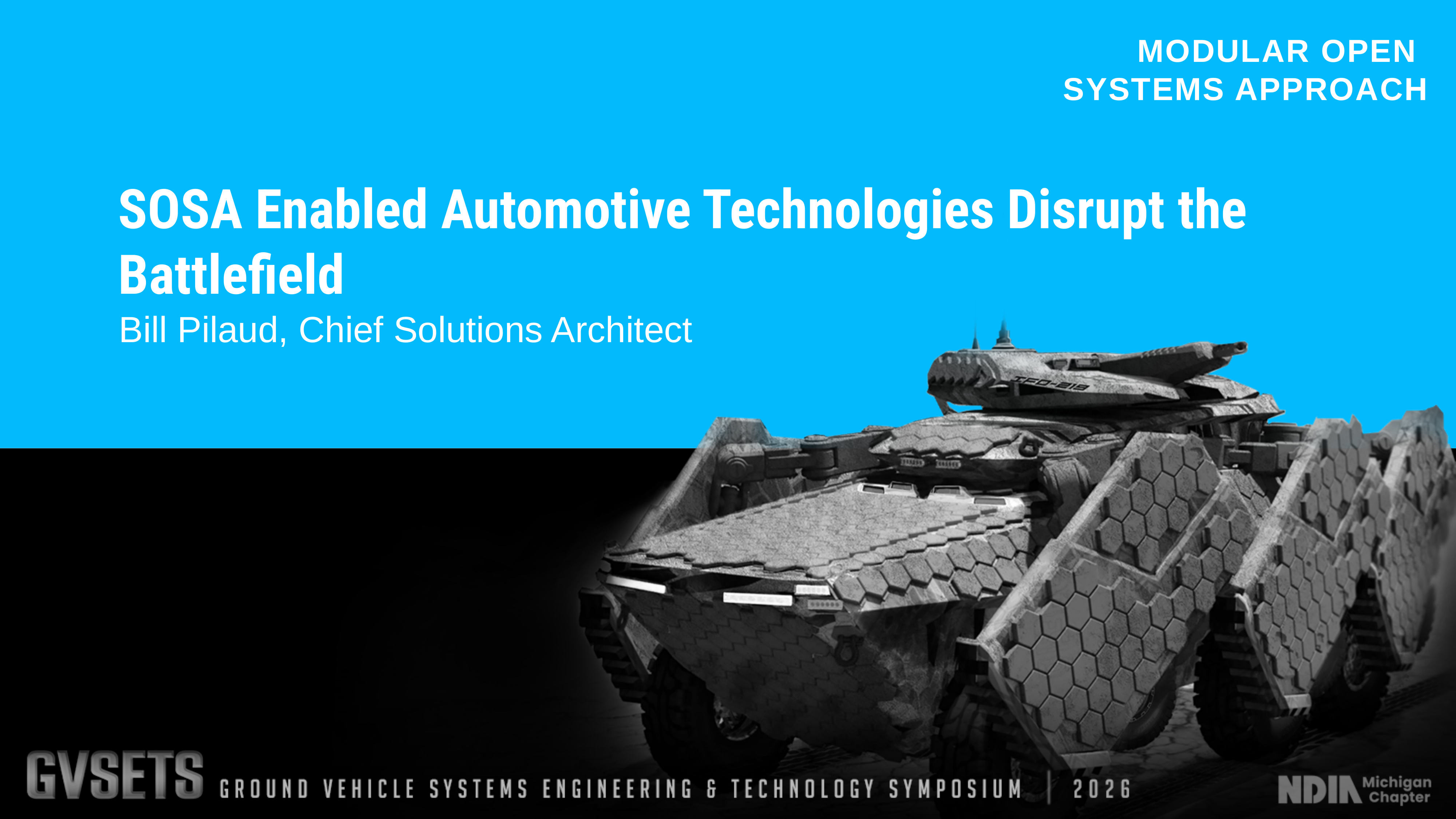

SOSA Enabled Automotive Technologies Disrupt the Battlefield
Bill Pilaud, Chief Solutions Architect